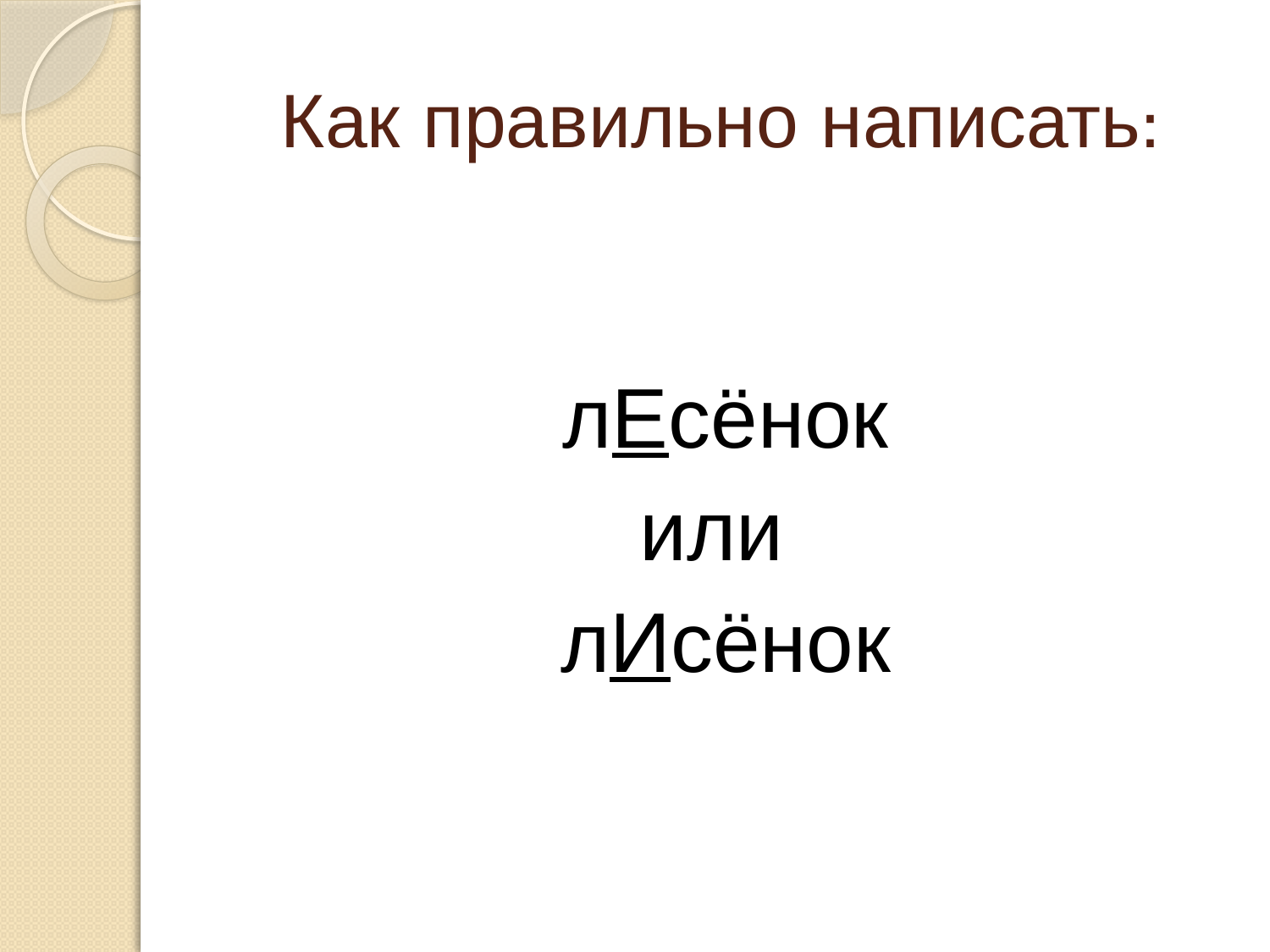

# Как правильно написать:

лЕсёнок
или
лИсёнок